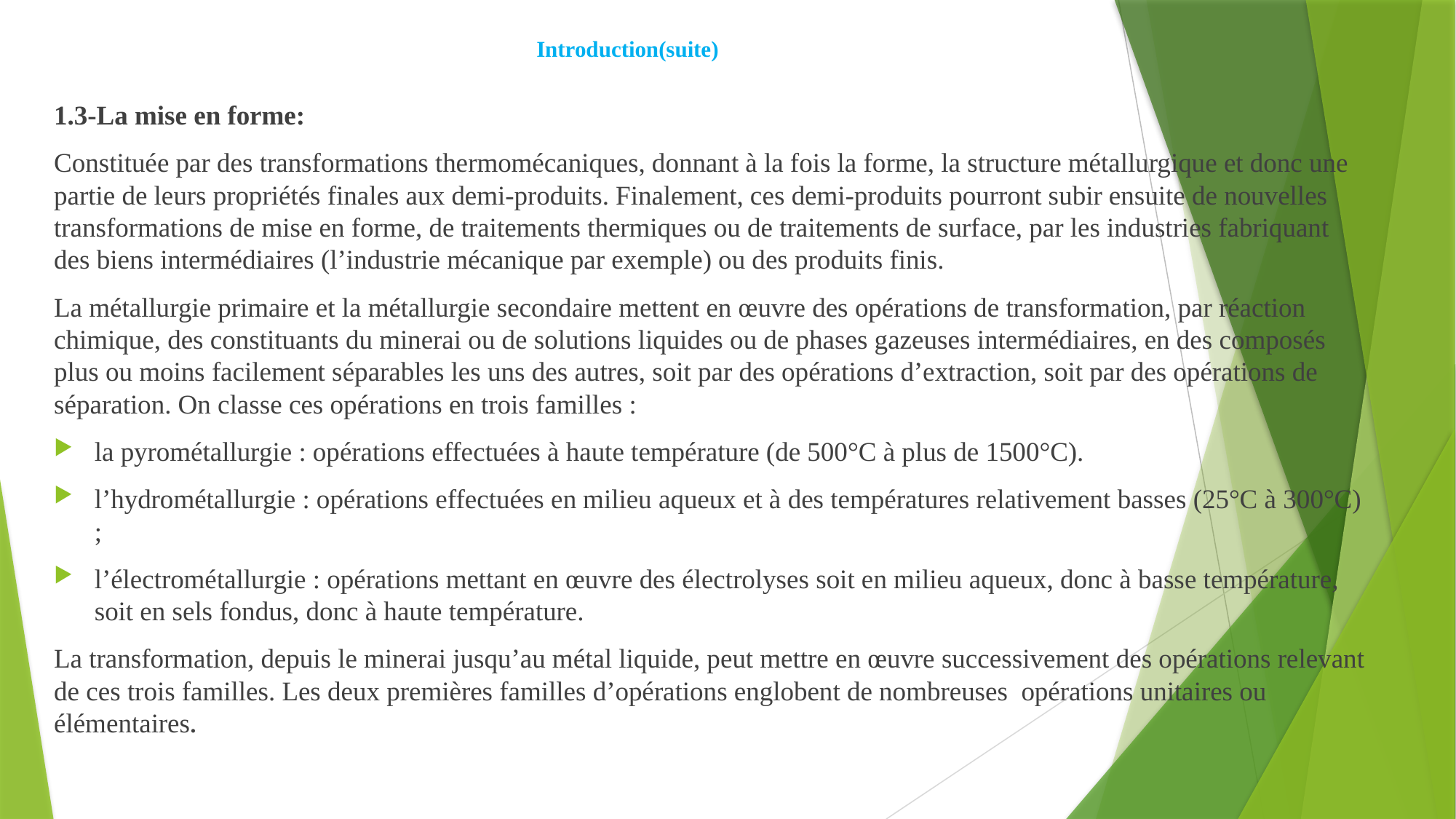

# Introduction(suite)
1.3-La mise en forme:
Constituée par des transformations thermomécaniques, donnant à la fois la forme, la structure métallurgique et donc une partie de leurs propriétés finales aux demi-produits. Finalement, ces demi-produits pourront subir ensuite de nouvelles transformations de mise en forme, de traitements thermiques ou de traitements de surface, par les industries fabriquant des biens intermédiaires (l’industrie mécanique par exemple) ou des produits finis.
La métallurgie primaire et la métallurgie secondaire mettent en œuvre des opérations de transformation, par réaction chimique, des constituants du minerai ou de solutions liquides ou de phases gazeuses intermédiaires, en des composés plus ou moins facilement séparables les uns des autres, soit par des opérations d’extraction, soit par des opérations de séparation. On classe ces opérations en trois familles :
la pyrométallurgie : opérations effectuées à haute température (de 500°C à plus de 1500°C).
l’hydrométallurgie : opérations effectuées en milieu aqueux et à des températures relativement basses (25°C à 300°C) ;
l’électrométallurgie : opérations mettant en œuvre des électrolyses soit en milieu aqueux, donc à basse température, soit en sels fondus, donc à haute température.
La transformation, depuis le minerai jusqu’au métal liquide, peut mettre en œuvre successivement des opérations relevant de ces trois familles. Les deux premières familles d’opérations englobent de nombreuses  opérations unitaires ou élémentaires.